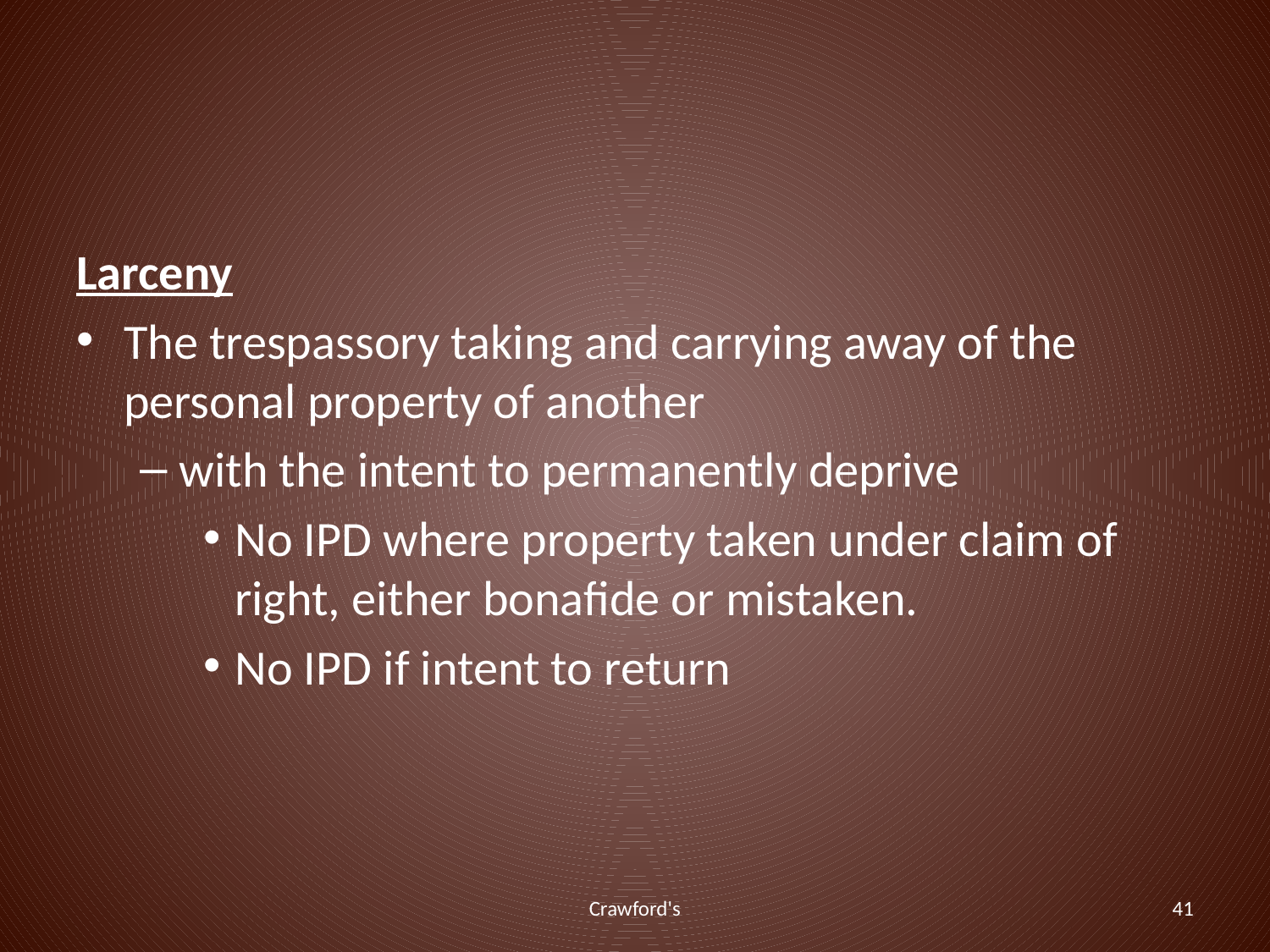

#
Larceny
The trespassory taking and carrying away of the personal property of another
with the intent to permanently deprive
No IPD where property taken under claim of right, either bonafide or mistaken.
No IPD if intent to return
Crawford's
41